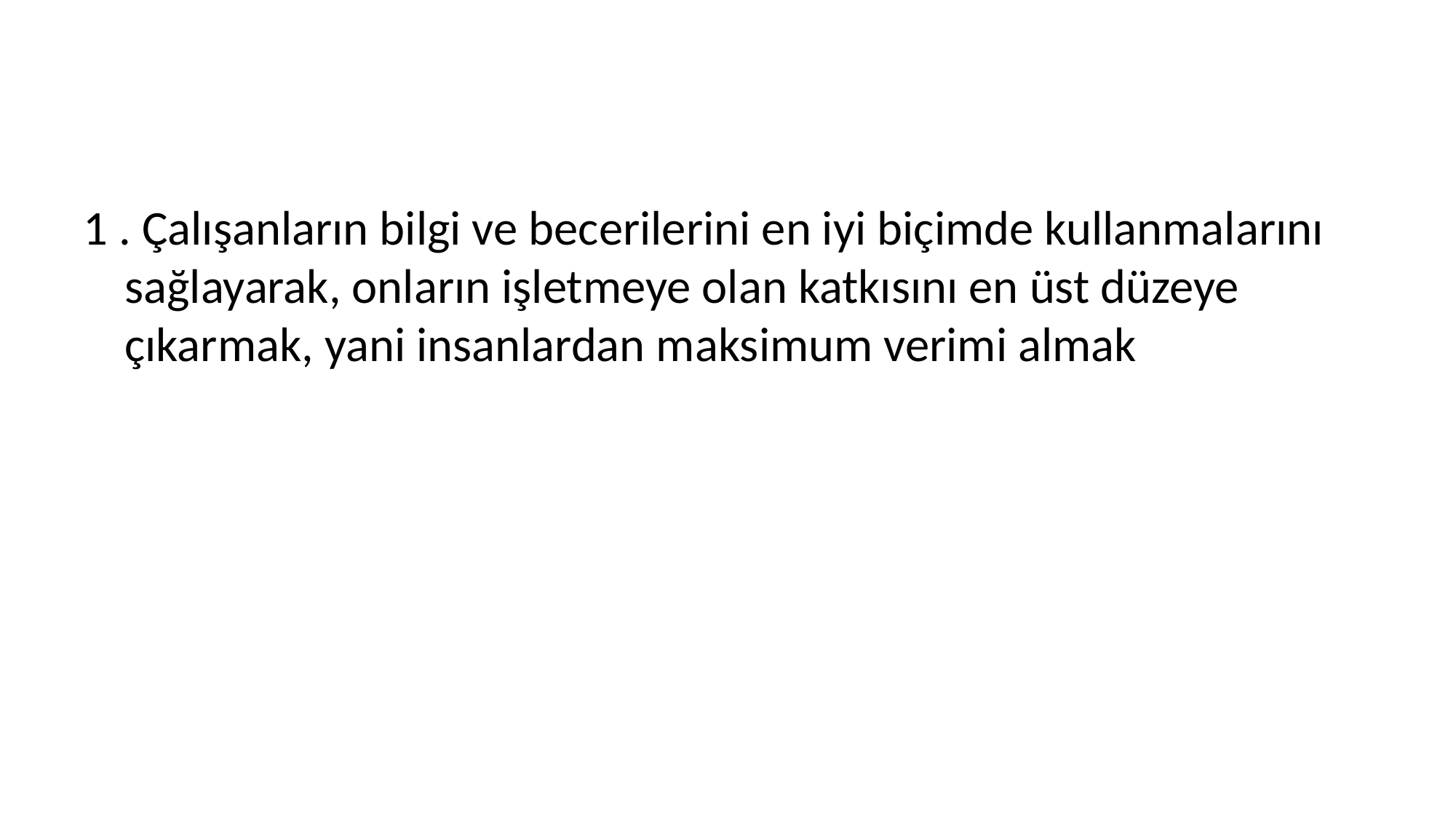

#
1 . Çalışanların bilgi ve becerilerini en iyi biçimde kullanmalarını sağlayarak, onların işletmeye olan katkısını en üst düzeye çıkarmak, yani insanlardan maksimum verimi almak